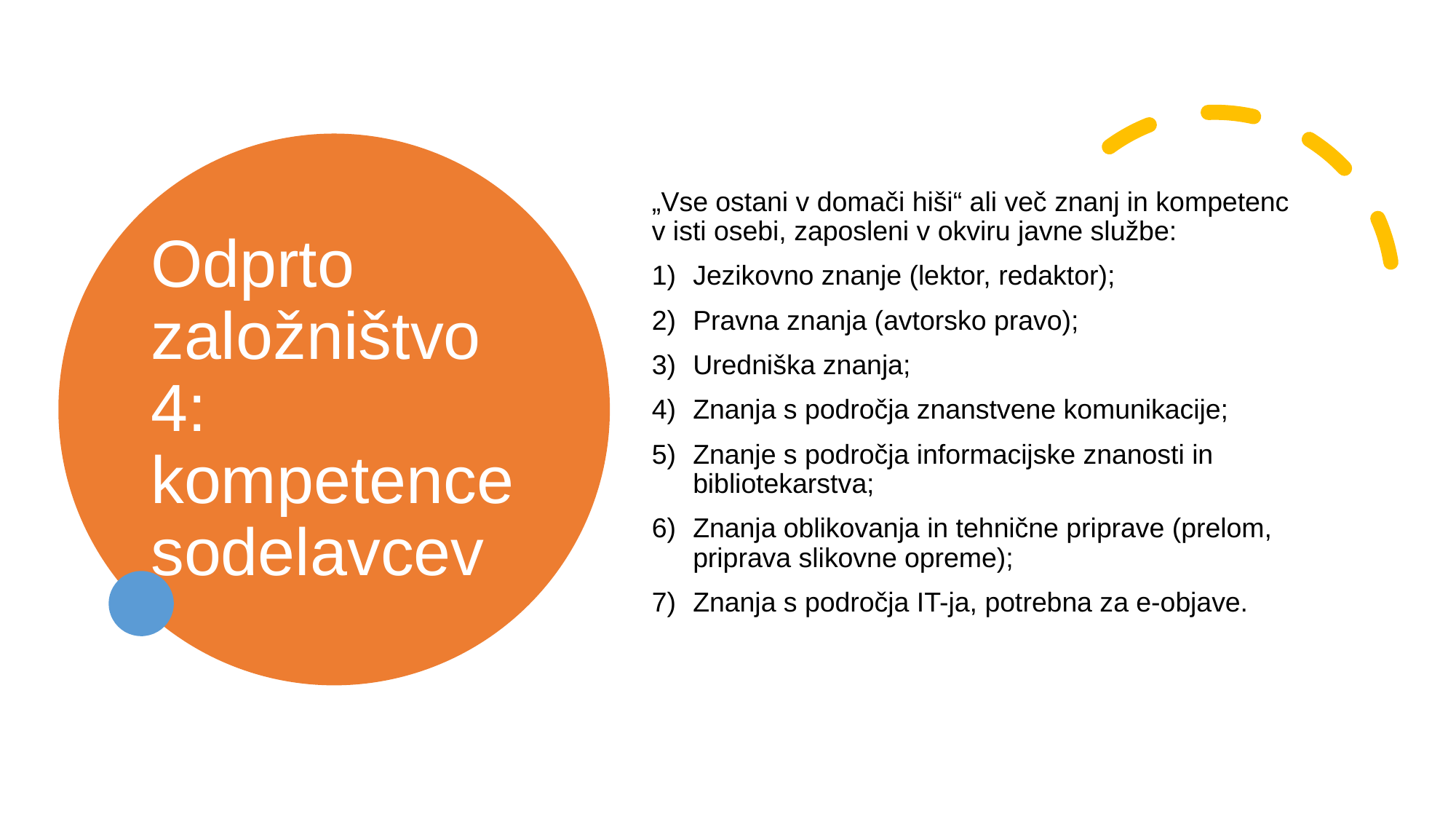

# Odprto založništvo 4: kompetence sodelavcev
„Vse ostani v domači hiši“ ali več znanj in kompetenc v isti osebi, zaposleni v okviru javne službe:
Jezikovno znanje (lektor, redaktor);
Pravna znanja (avtorsko pravo);
Uredniška znanja;
Znanja s področja znanstvene komunikacije;
Znanje s področja informacijske znanosti in bibliotekarstva;
Znanja oblikovanja in tehnične priprave (prelom, priprava slikovne opreme);
Znanja s področja IT-ja, potrebna za e-objave.